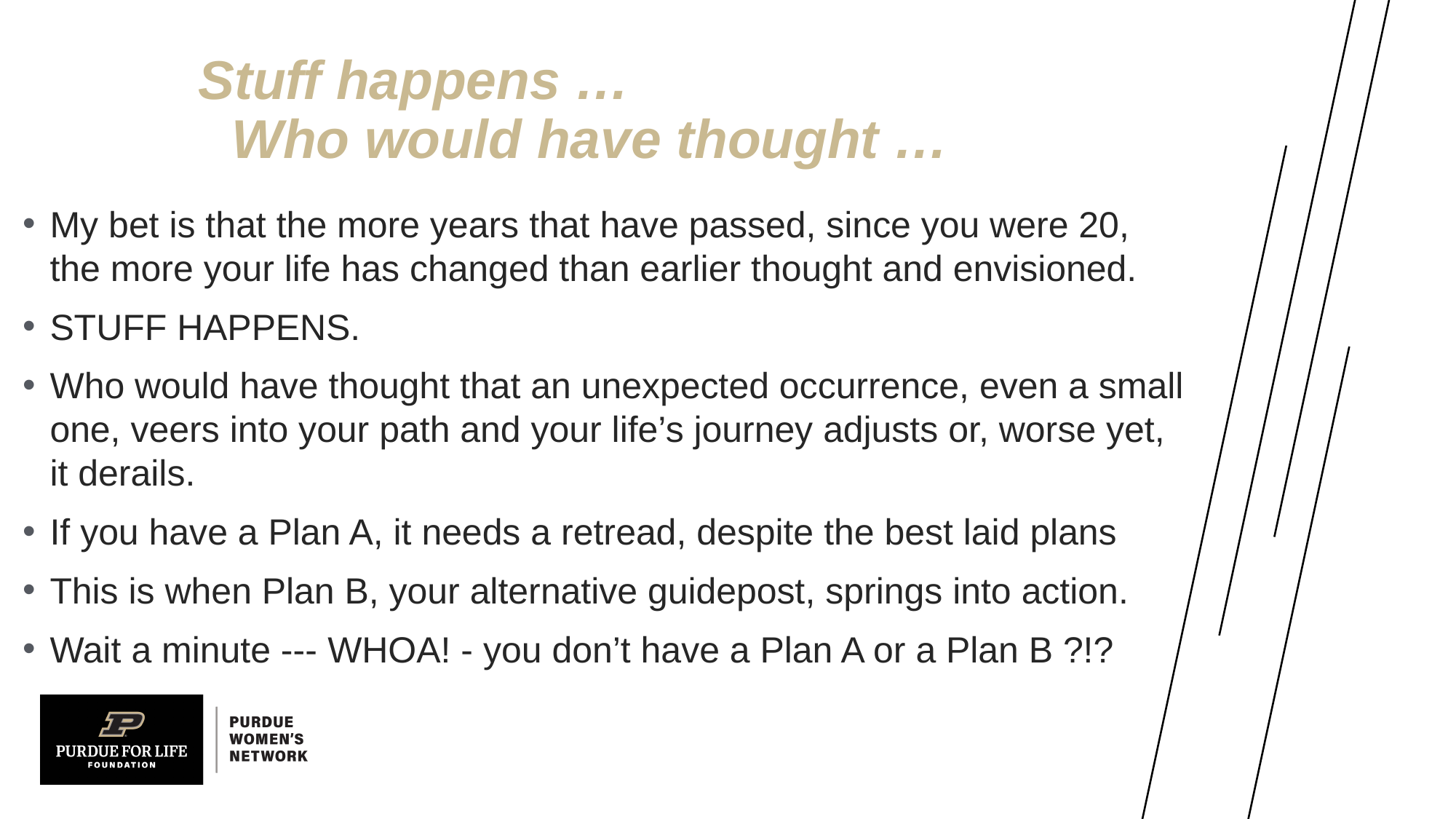

# Stuff happens … Who would have thought …
My bet is that the more years that have passed, since you were 20, the more your life has changed than earlier thought and envisioned.
STUFF HAPPENS.
Who would have thought that an unexpected occurrence, even a small one, veers into your path and your life’s journey adjusts or, worse yet, it derails.
If you have a Plan A, it needs a retread, despite the best laid plans
This is when Plan B, your alternative guidepost, springs into action.
Wait a minute --- WHOA! - you don’t have a Plan A or a Plan B ?!?